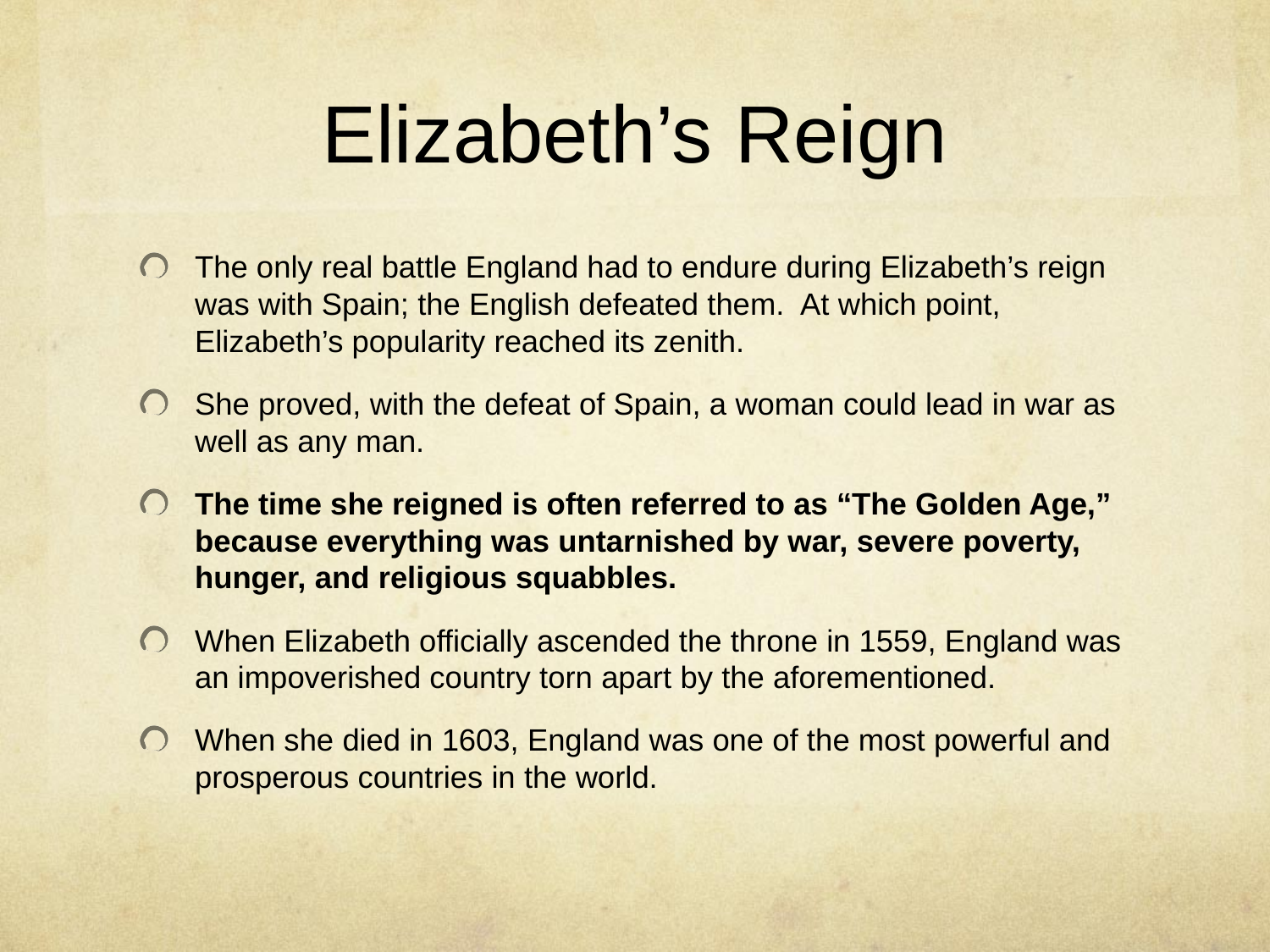

# Elizabeth’s Reign
The only real battle England had to endure during Elizabeth’s reign was with Spain; the English defeated them.  At which point, Elizabeth’s popularity reached its zenith.
She proved, with the defeat of Spain, a woman could lead in war as well as any man.
The time she reigned is often referred to as “The Golden Age,” because everything was untarnished by war, severe poverty, hunger, and religious squabbles.
When Elizabeth officially ascended the throne in 1559, England was an impoverished country torn apart by the aforementioned.
When she died in 1603, England was one of the most powerful and prosperous countries in the world.